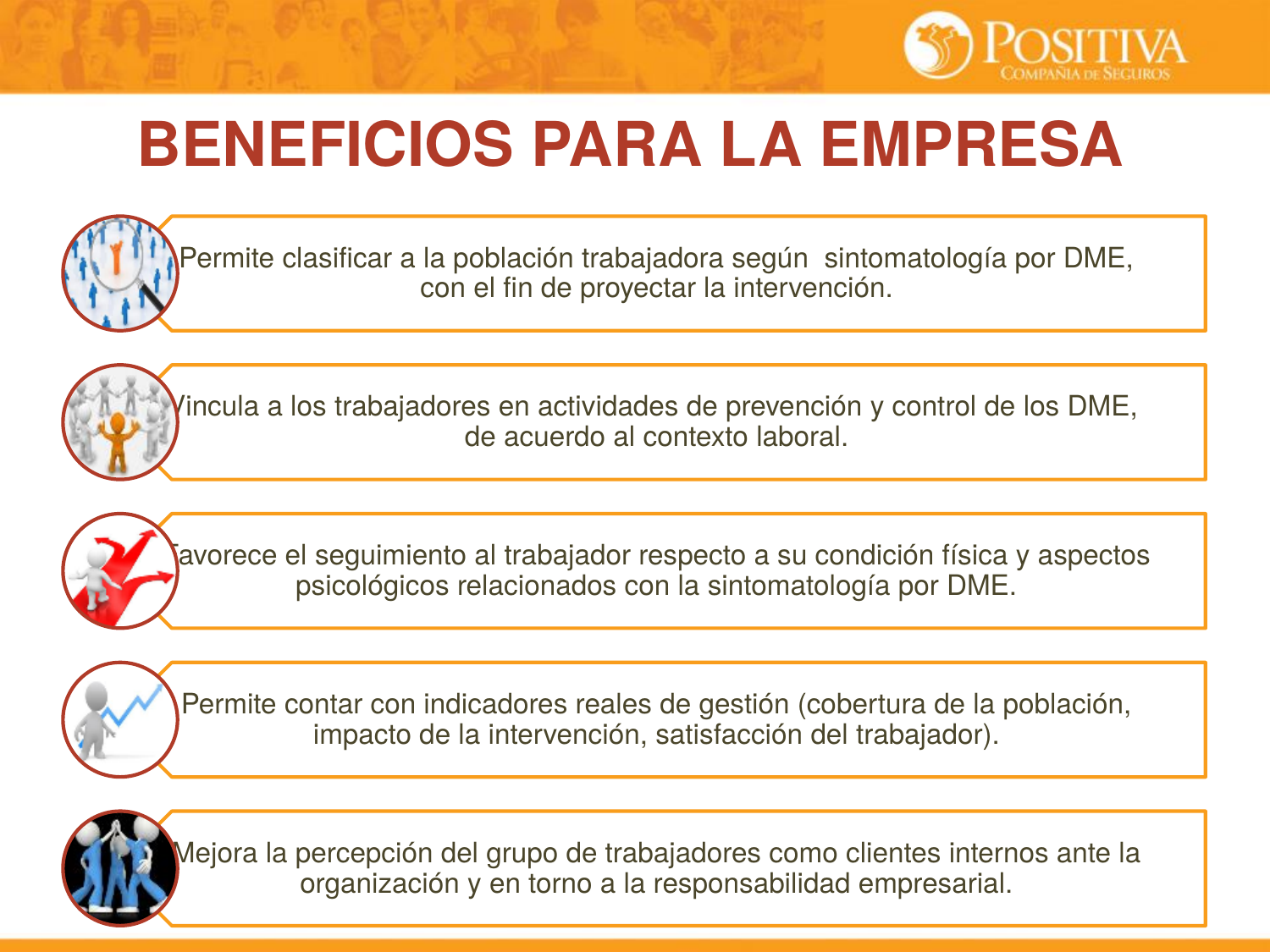

BENEFICIOS PARA LA EMPRESA
Permite clasificar a la población trabajadora según  sintomatología por DME, con el fin de proyectar la intervención.
Vincula a los trabajadores en actividades de prevención y control de los DME,  de acuerdo al contexto laboral.
Favorece el seguimiento al trabajador respecto a su condición física y aspectos psicológicos relacionados con la sintomatología por DME.
Permite contar con indicadores reales de gestión (cobertura de la población, impacto de la intervención, satisfacción del trabajador).
Mejora la percepción del grupo de trabajadores como clientes internos ante la organización y en torno a la responsabilidad empresarial.